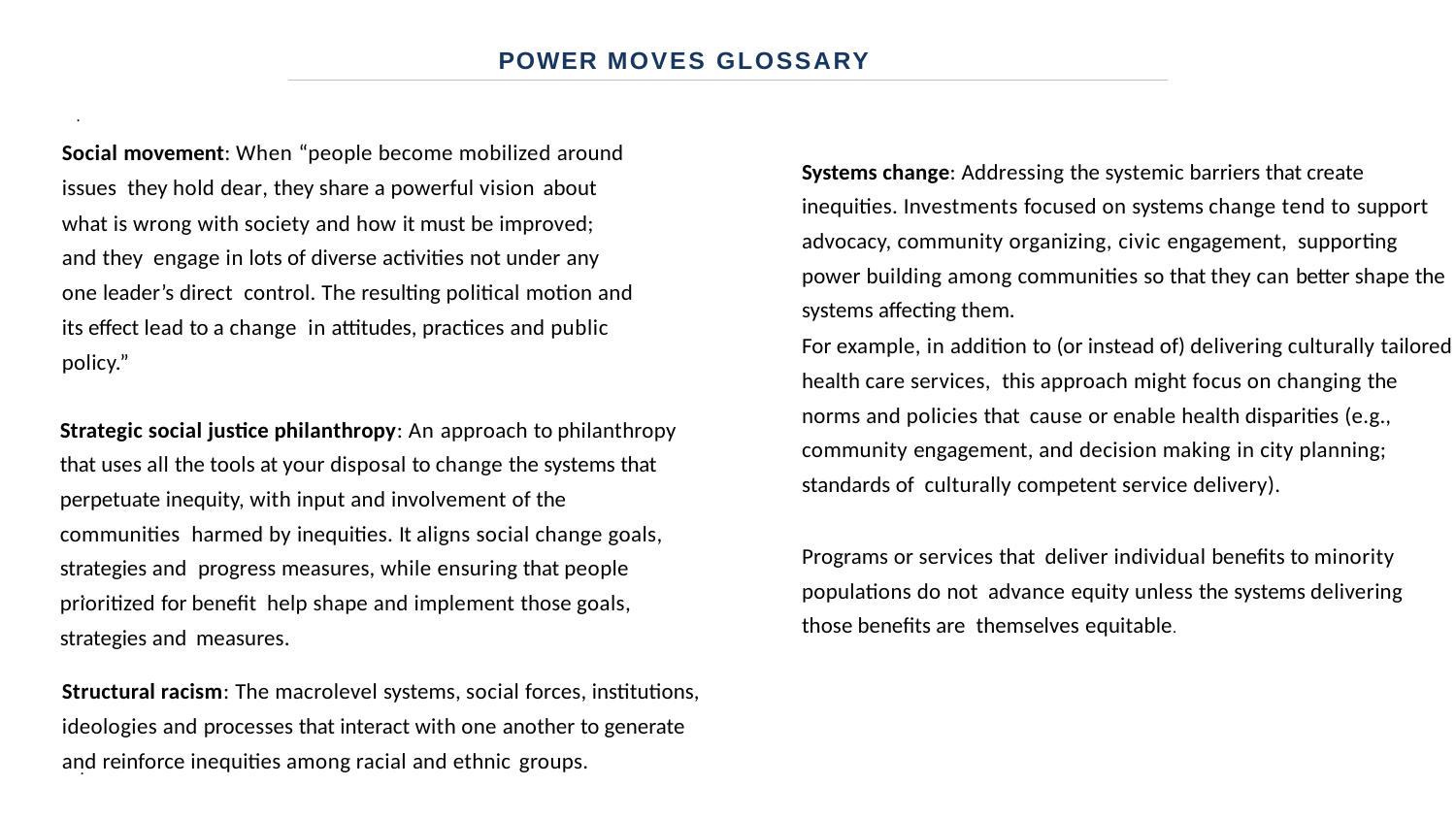

POWER MOVES GLOSSARY

.
Social movement: When “people become mobilized around issues  they hold dear, they share a powerful vision about
what is wrong with society and how it must be improved; and they  engage in lots of diverse activities not under any one leader’s direct  control. The resulting political motion and its effect lead to a change  in attitudes, practices and public policy.”
Systems change: Addressing the systemic barriers that create  inequities. Investments focused on systems change tend to support advocacy, community organizing, civic engagement,  supporting power building among communities so that they can better shape the systems affecting them.
For example, in addition to (or instead of) delivering culturally tailored health care services,  this approach might focus on changing the norms and policies that  cause or enable health disparities (e.g., community engagement, and decision making in city planning; standards of  culturally competent service delivery).

Programs or services that  deliver individual benefits to minority populations do not  advance equity unless the systems delivering those benefits are  themselves equitable.
Strategic social justice philanthropy: An approach to philanthropy  that uses all the tools at your disposal to change the systems that  perpetuate inequity, with input and involvement of the communities  harmed by inequities. It aligns social change goals, strategies and  progress measures, while ensuring that people prioritized for benefit  help shape and implement those goals, strategies and measures.
.
Structural racism: The macrolevel systems, social forces, institutions,  ideologies and processes that interact with one another to generate  and reinforce inequities among racial and ethnic groups.
.